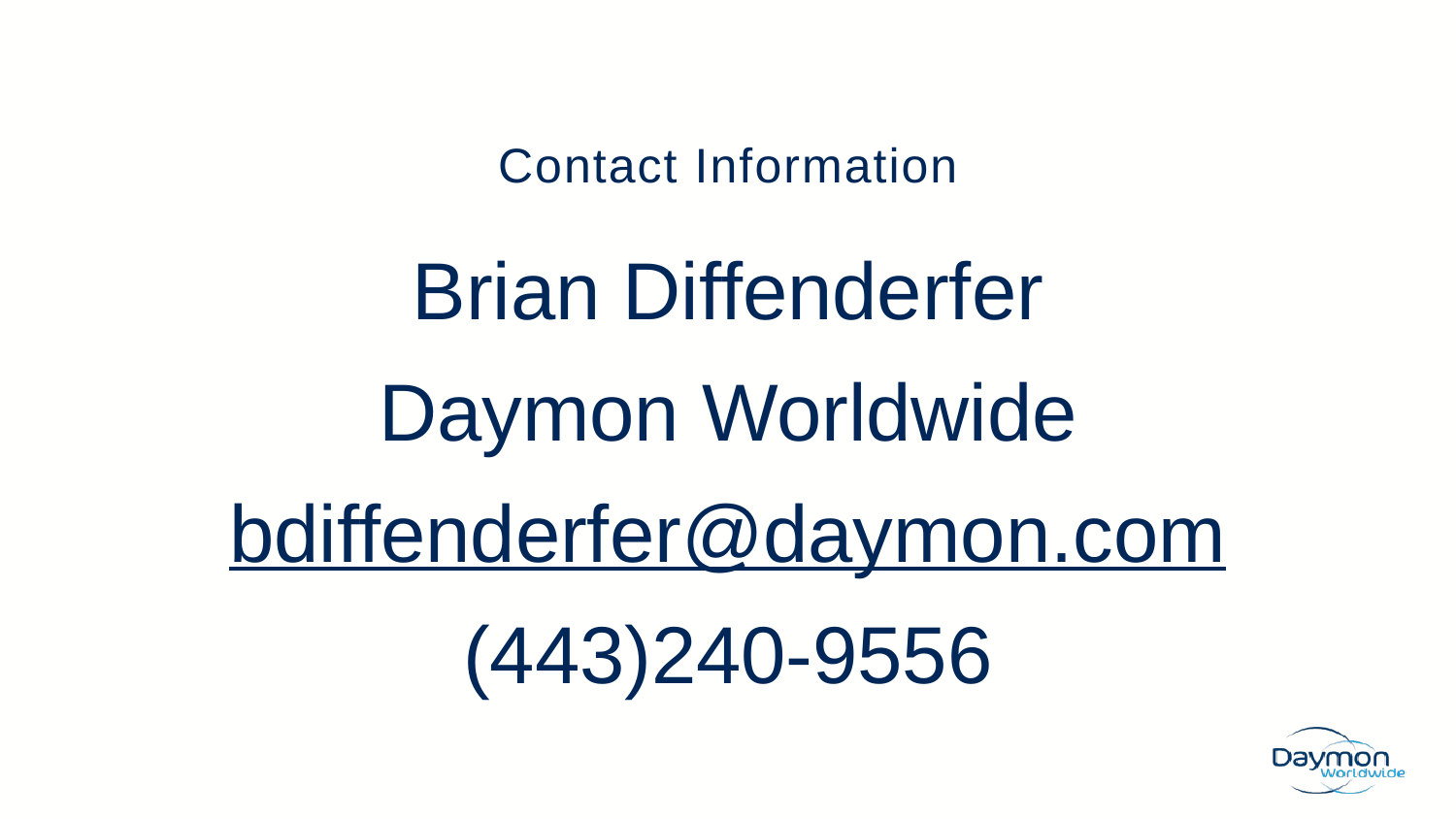

Contact Information
Brian Diffenderfer
Daymon Worldwide
bdiffenderfer@daymon.com
(443)240-9556